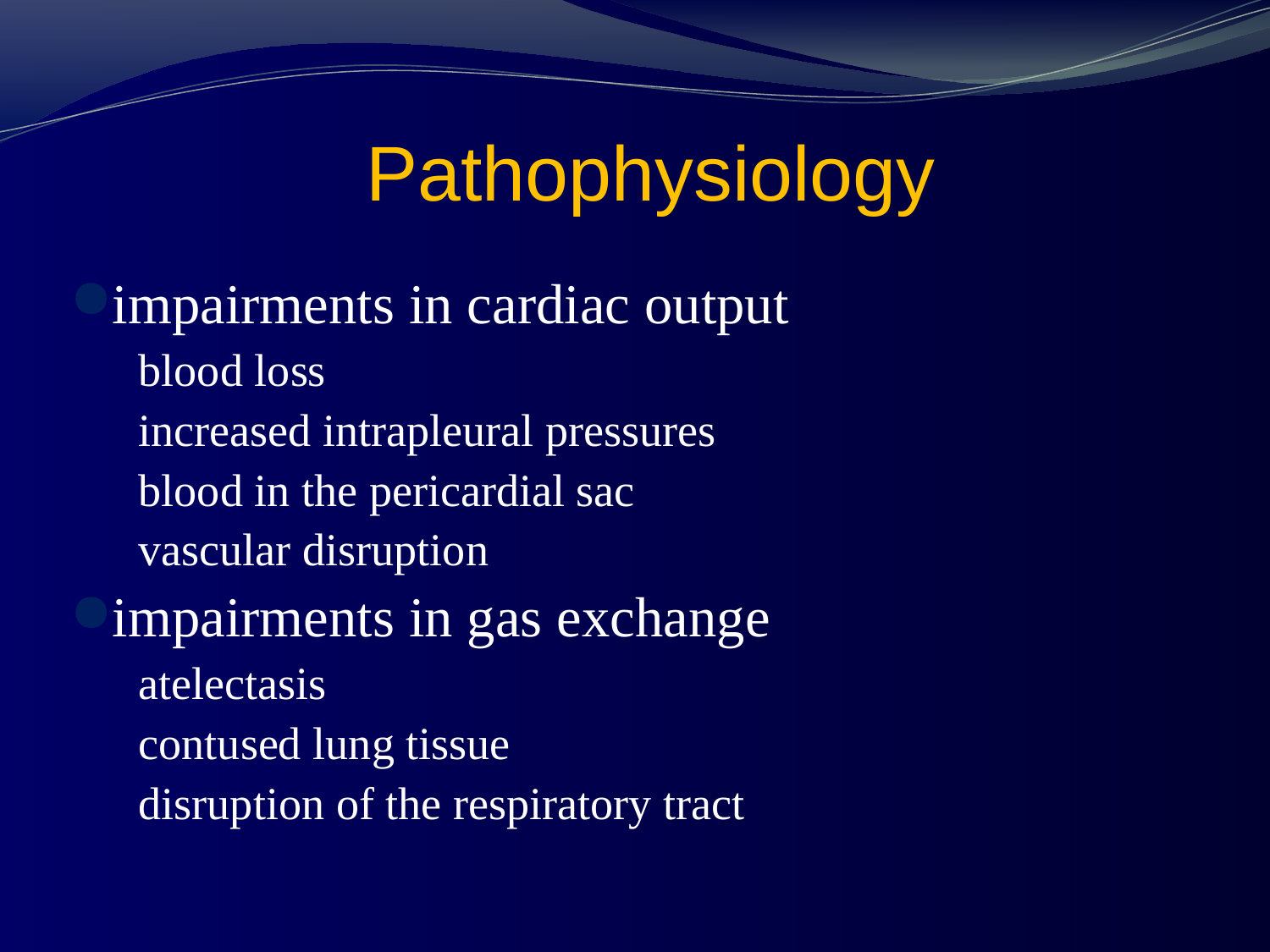

# Pathophysiology
impairments in cardiac output
      blood loss
      increased intrapleural pressures
      blood in the pericardial sac
      vascular disruption
impairments in gas exchange
      atelectasis
      contused lung tissue
      disruption of the respiratory tract